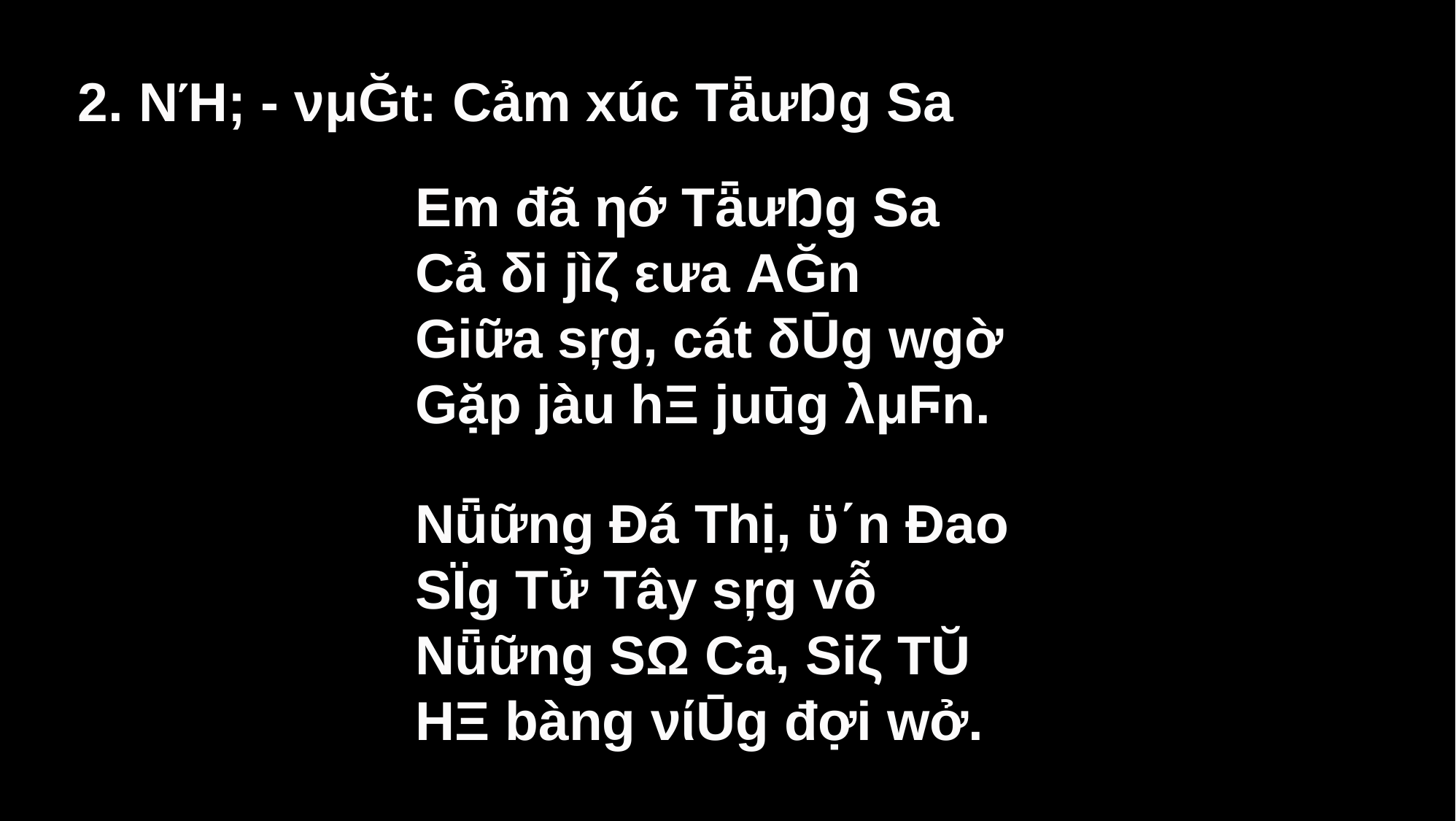

2. NΉ; - νμĞt: Cảm xúc TǟưŊg Sa
Em đã ηớ TǟưŊg Sa
Cả δi jìζ εưa ΑĞn
Giữa sŗg, cát δŪg wgờ
Gặp jàu hΞ juūg λμϜn.
Nǖững Đá Thị, ϋ΄n Đao
SΪg Tử Tây sŗg vỗ
Nǖững SΩ Ca, Siζ TŬ
HΞ bàng νίŪg đợi wở.